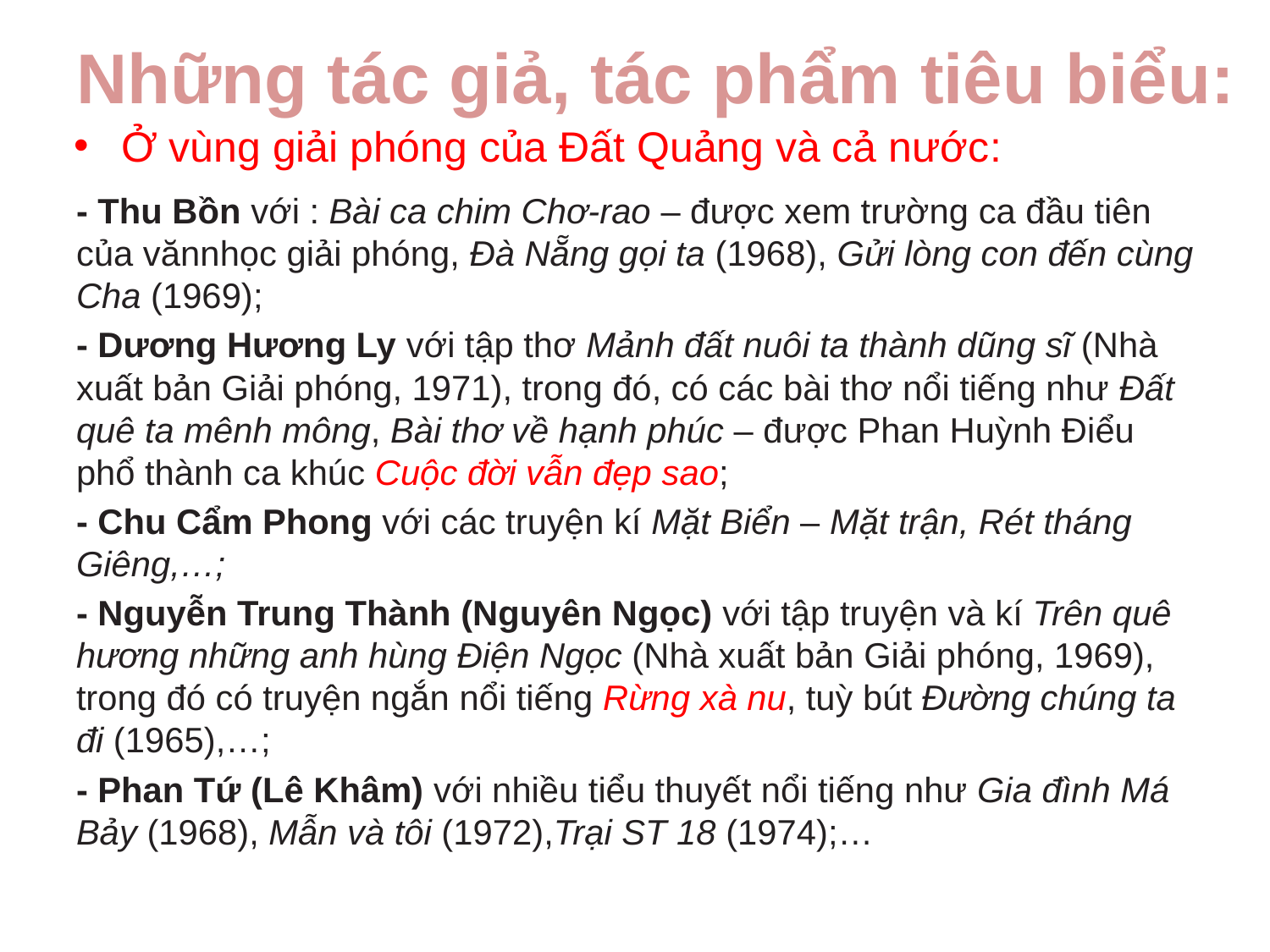

# Những tác giả, tác phẩm tiêu biểu:
Ở vùng giải phóng của Đất Quảng và cả nước:
- Thu Bồn với : Bài ca chim Chơ-rao – được xem trường ca đầu tiên của vănnhọc giải phóng, Đà Nẵng gọi ta (1968), Gửi lòng con đến cùng Cha (1969);
- Dương Hương Ly với tập thơ Mảnh đất nuôi ta thành dũng sĩ (Nhà xuất bản Giải phóng, 1971), trong đó, có các bài thơ nổi tiếng như Đất quê ta mênh mông, Bài thơ về hạnh phúc – được Phan Huỳnh Điểu phổ thành ca khúc Cuộc đời vẫn đẹp sao;
- Chu Cẩm Phong với các truyện kí Mặt Biển – Mặt trận, Rét tháng Giêng,…;
- Nguyễn Trung Thành (Nguyên Ngọc) với tập truyện và kí Trên quê hương những anh hùng Điện Ngọc (Nhà xuất bản Giải phóng, 1969), trong đó có truyện ngắn nổi tiếng Rừng xà nu, tuỳ bút Đường chúng ta đi (1965),…;
- Phan Tứ (Lê Khâm) với nhiều tiểu thuyết nổi tiếng như Gia đình Má Bảy (1968), Mẫn và tôi (1972),Trại ST 18 (1974);…